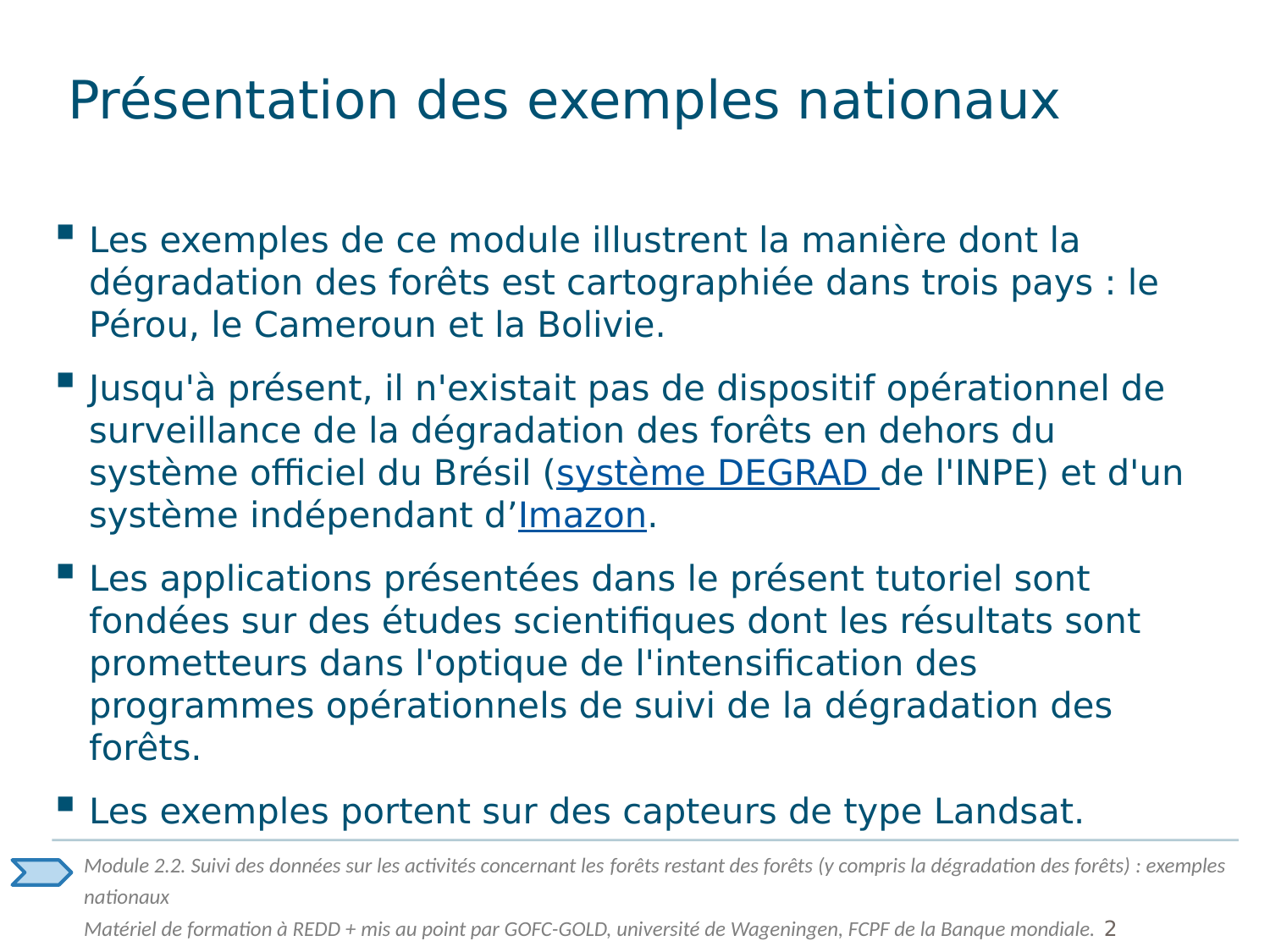

# Présentation des exemples nationaux
Les exemples de ce module illustrent la manière dont la dégradation des forêts est cartographiée dans trois pays : le Pérou, le Cameroun et la Bolivie.
Jusqu'à présent, il n'existait pas de dispositif opérationnel de surveillance de la dégradation des forêts en dehors du système officiel du Brésil (système DEGRAD de l'INPE) et d'un système indépendant d’Imazon.
Les applications présentées dans le présent tutoriel sont fondées sur des études scientifiques dont les résultats sont prometteurs dans l'optique de l'intensification des programmes opérationnels de suivi de la dégradation des forêts.
Les exemples portent sur des capteurs de type Landsat.